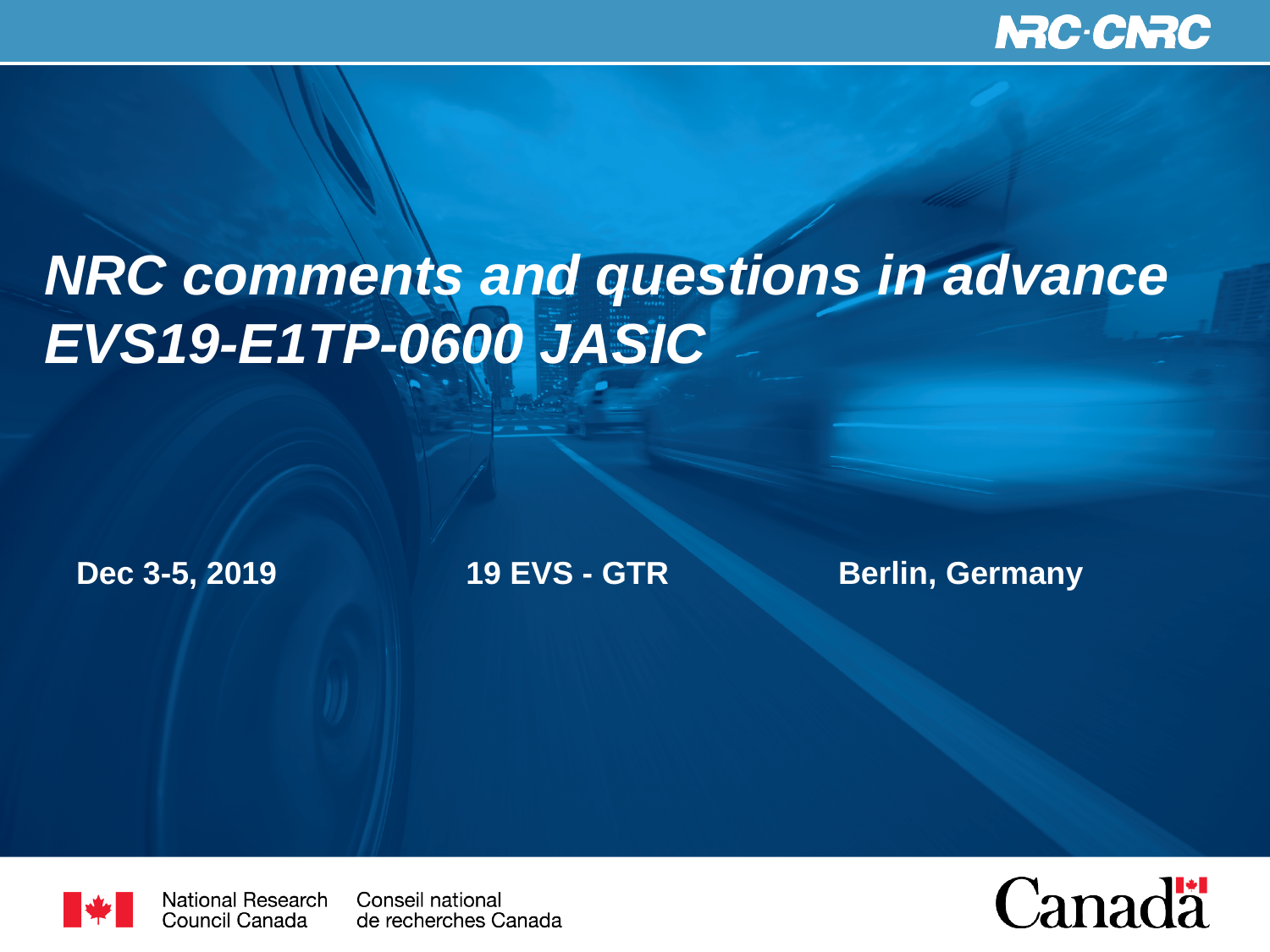

# NRC comments and questions in advance EVS19-E1TP-0600 JASIC

Dec 3-5, 2019		 19 EVS - GTR		Berlin, Germany